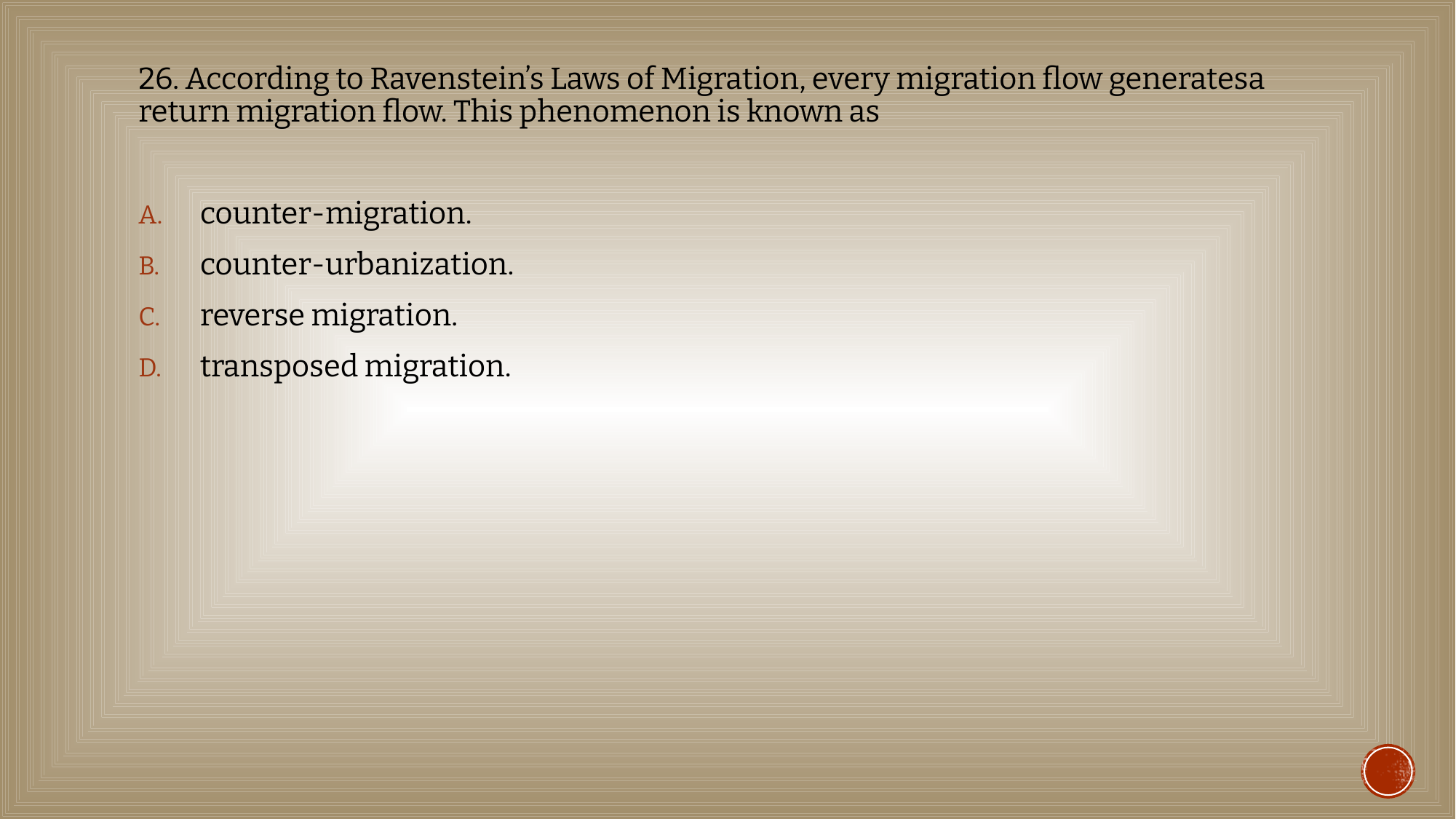

#
26. According to Ravenstein’s Laws of Migration, every migration flow generatesa return migration flow. This phenomenon is known as

counter-migration.
counter-urbanization.
reverse migration.
transposed migration.